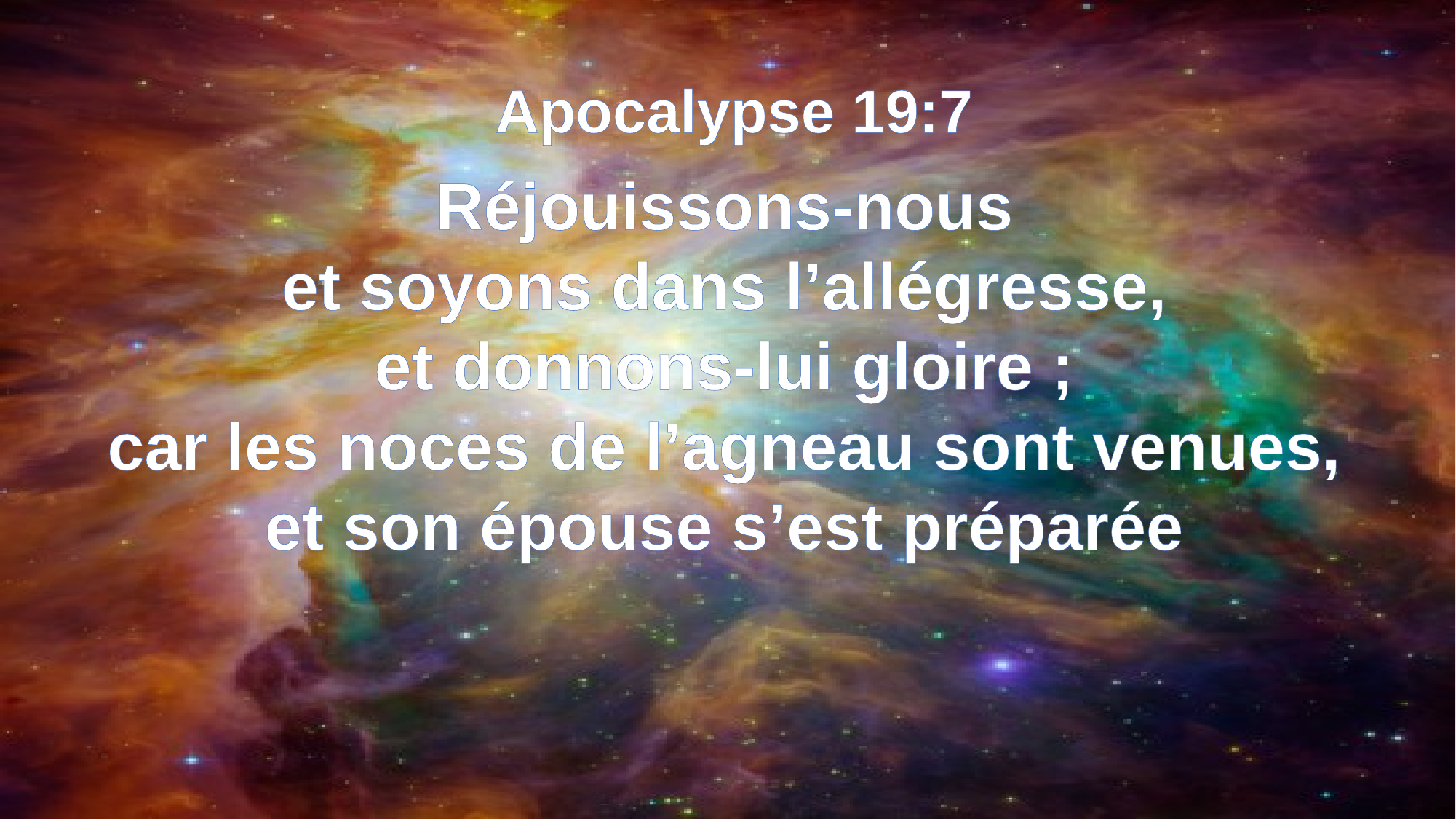

Apocalypse 19:7

Réjouissons-nous
et soyons dans l’allégresse,
et donnons-lui gloire ;
car les noces de l’agneau sont venues,
et son épouse s’est préparée